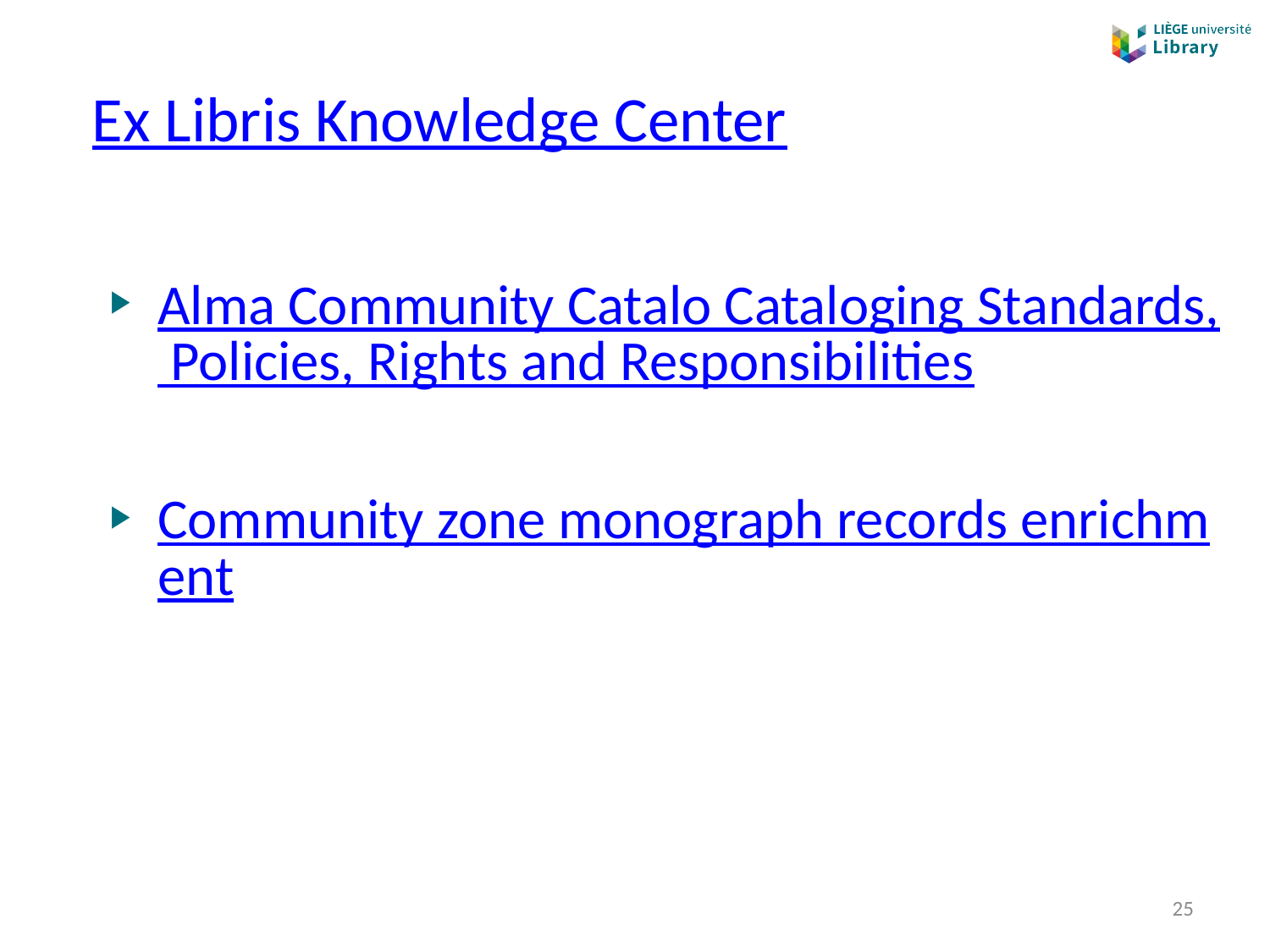

# Ex Libris Knowledge Center
Alma Community Catalo Cataloging Standards, Policies, Rights and Responsibilities

Community zone monograph records enrichment
25